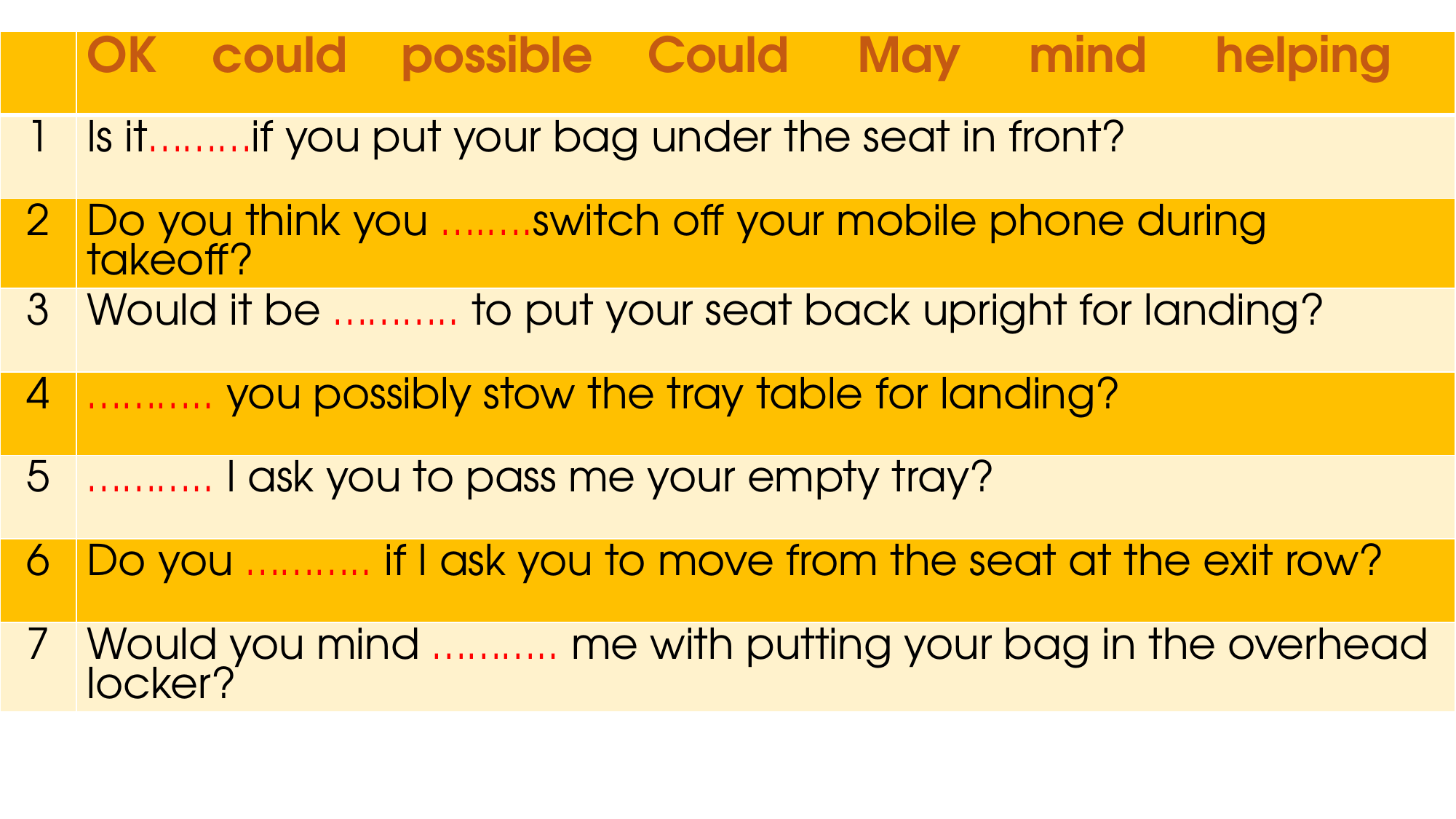

|  | OK could possible Could May mind helping |
| --- | --- |
| 1 | Is it………if you put your bag under the seat in front? |
| 2 | Do you think you ….….switch off your mobile phone during takeoff? |
| 3 | Would it be ……….. to put your seat back upright for landing? |
| 4 | ……….. you possibly stow the tray table for landing? |
| 5 | ……….. I ask you to pass me your empty tray? |
| 6 | Do you ……….. if I ask you to move from the seat at the exit row? |
| 7 | Would you mind ……….. me with putting your bag in the overhead locker? |